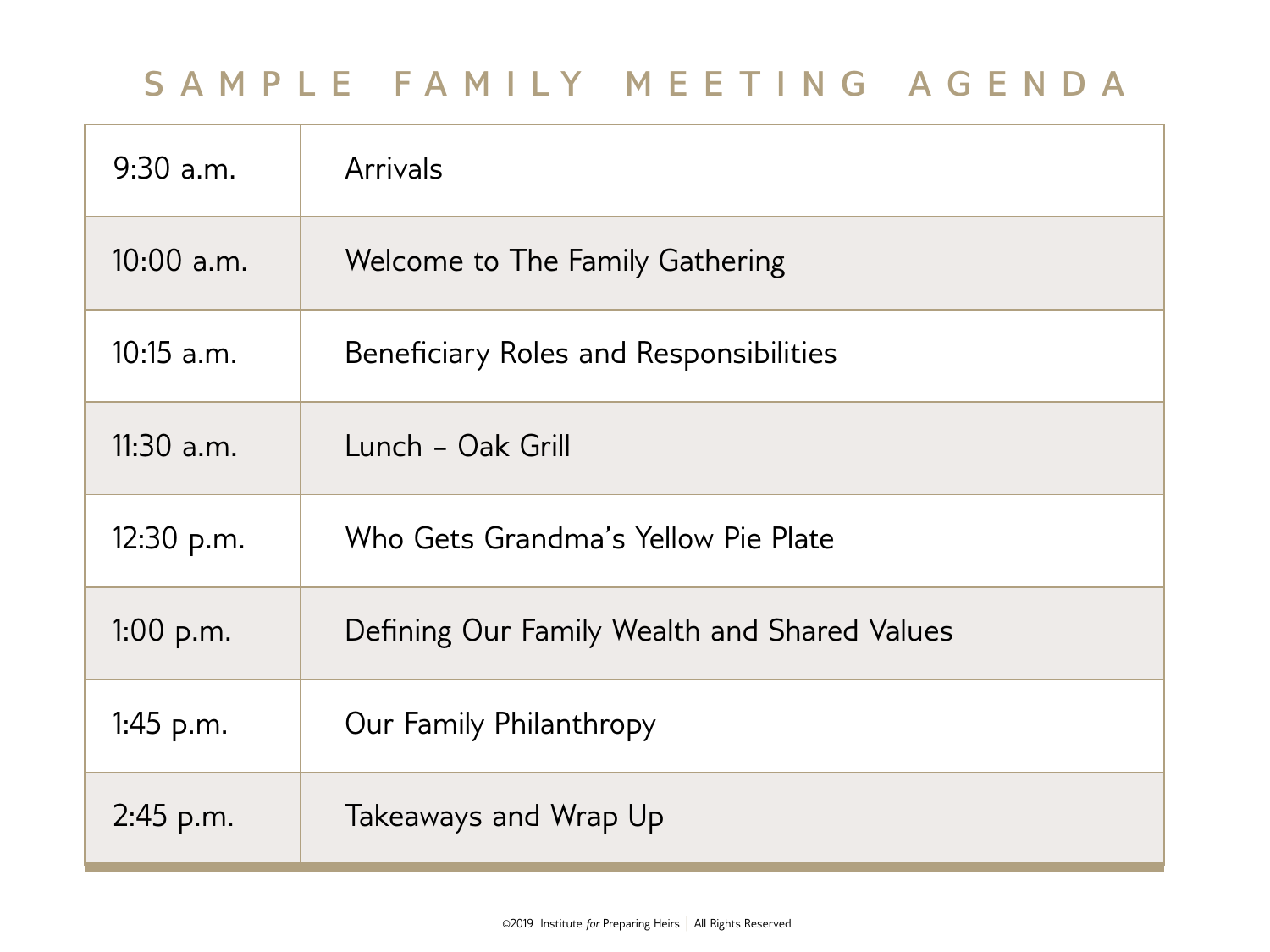

SAMPLE FAMILY MEETING AGENDA
| 9:30 a.m. | Arrivals |
| --- | --- |
| 10:00 a.m. | Welcome to The Family Gathering |
| 10:15 a.m. | Beneficiary Roles and Responsibilities |
| 11:30 a.m. | Lunch – Oak Grill |
| 12:30 p.m. | Who Gets Grandma’s Yellow Pie Plate |
| 1:00 p.m. | Defining Our Family Wealth and Shared Values |
| 1:45 p.m. | Our Family Philanthropy |
| 2:45 p.m. | Takeaways and Wrap Up |